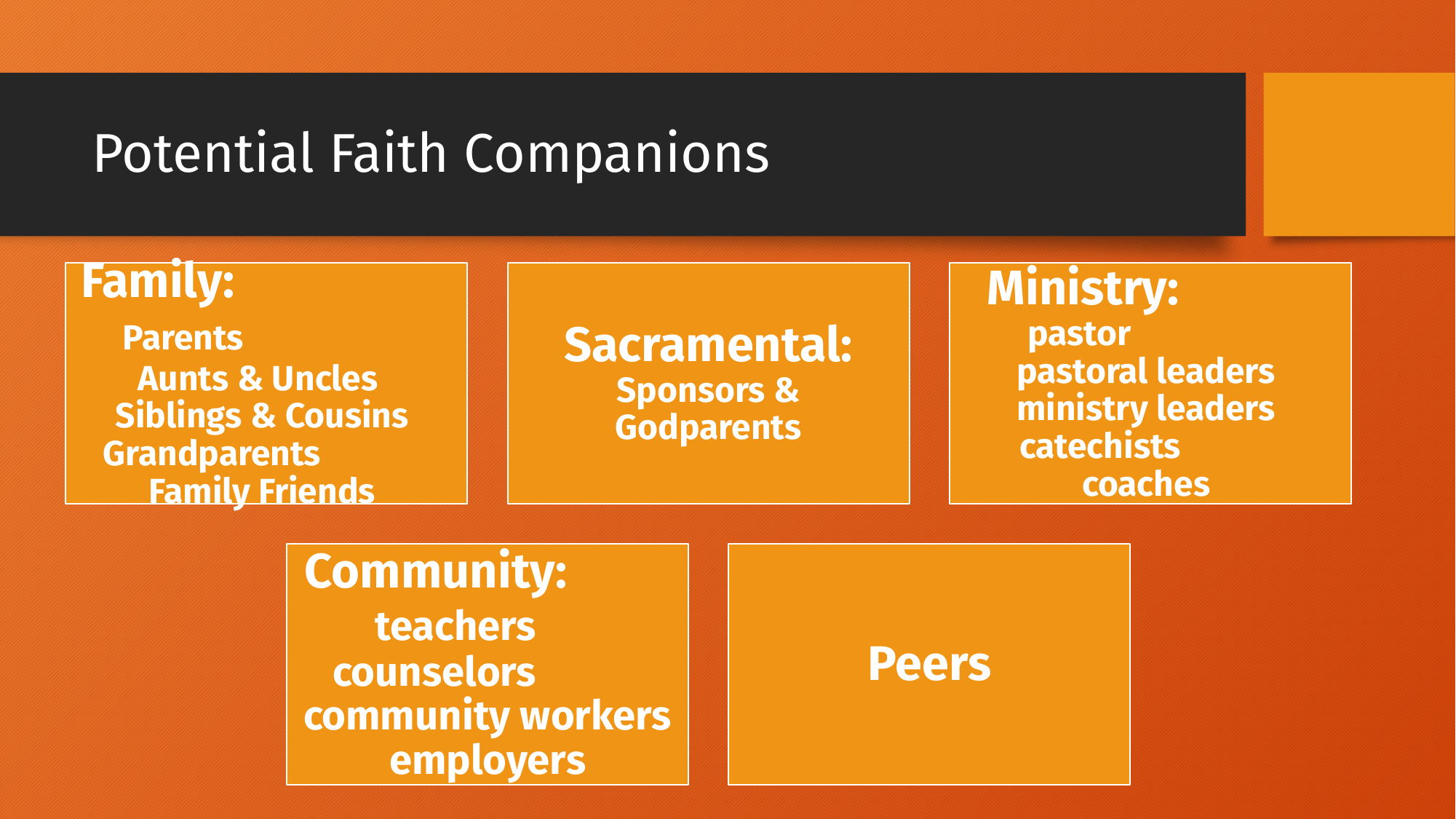

# Potential Faith Companions
Family:                       Parents                         Aunts & Uncles   Siblings & Cousins  Grandparents              Family Friends
Sacramental: Sponsors & Godparents
Ministry:                 pastor                  pastoral leaders  ministry leaders  catechists             coaches
Community:            teachers          counselors            community workers employers
Peers